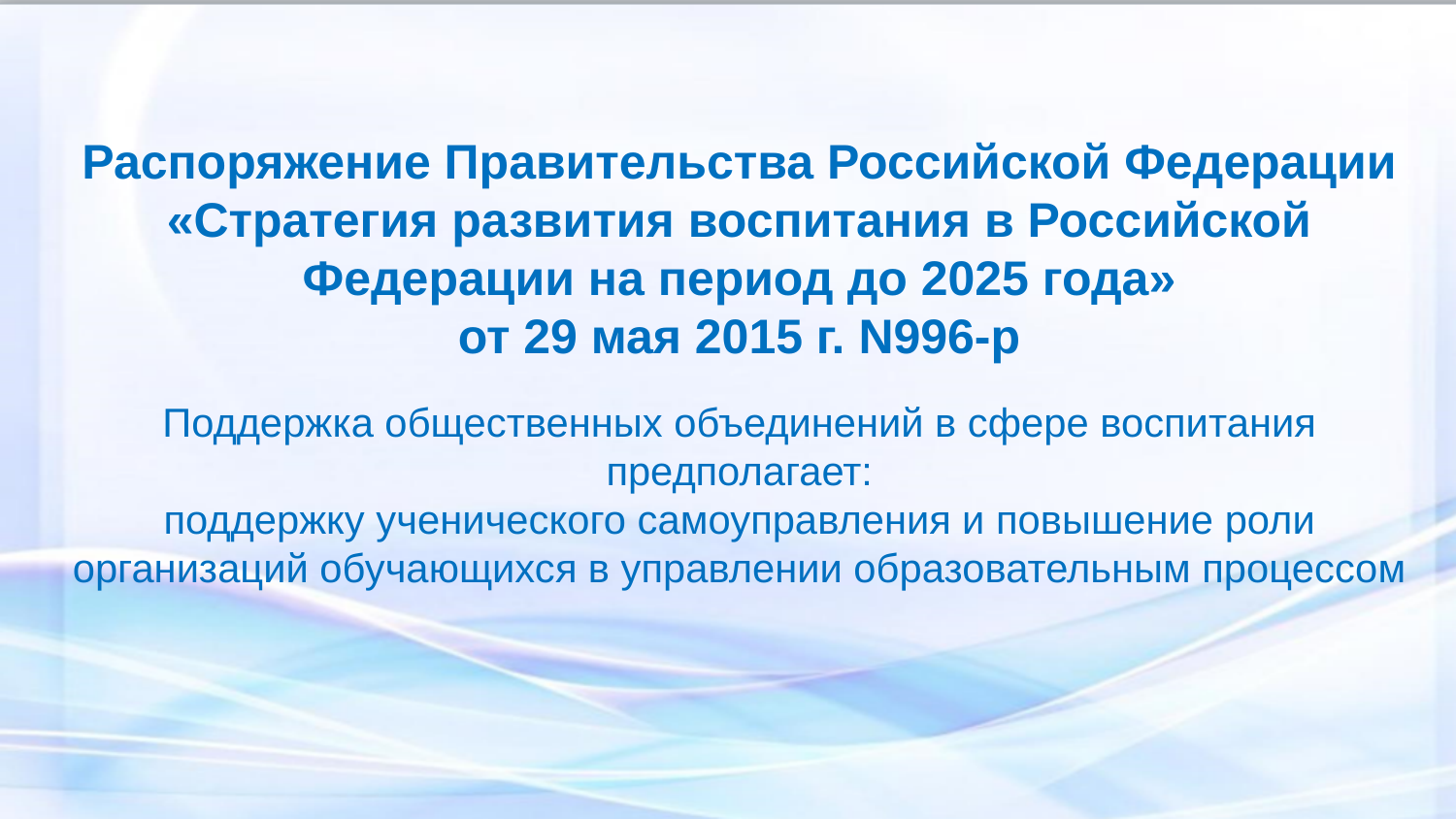

Распоряжение Правительства Российской Федерации «Стратегия развития воспитания в Российской Федерации на период до 2025 года»
от 29 мая 2015 г. N996-р

Поддержка общественных объединений в сфере воспитания предполагает:
поддержку ученического самоуправления и повышение роли организаций обучающихся в управлении образовательным процессом